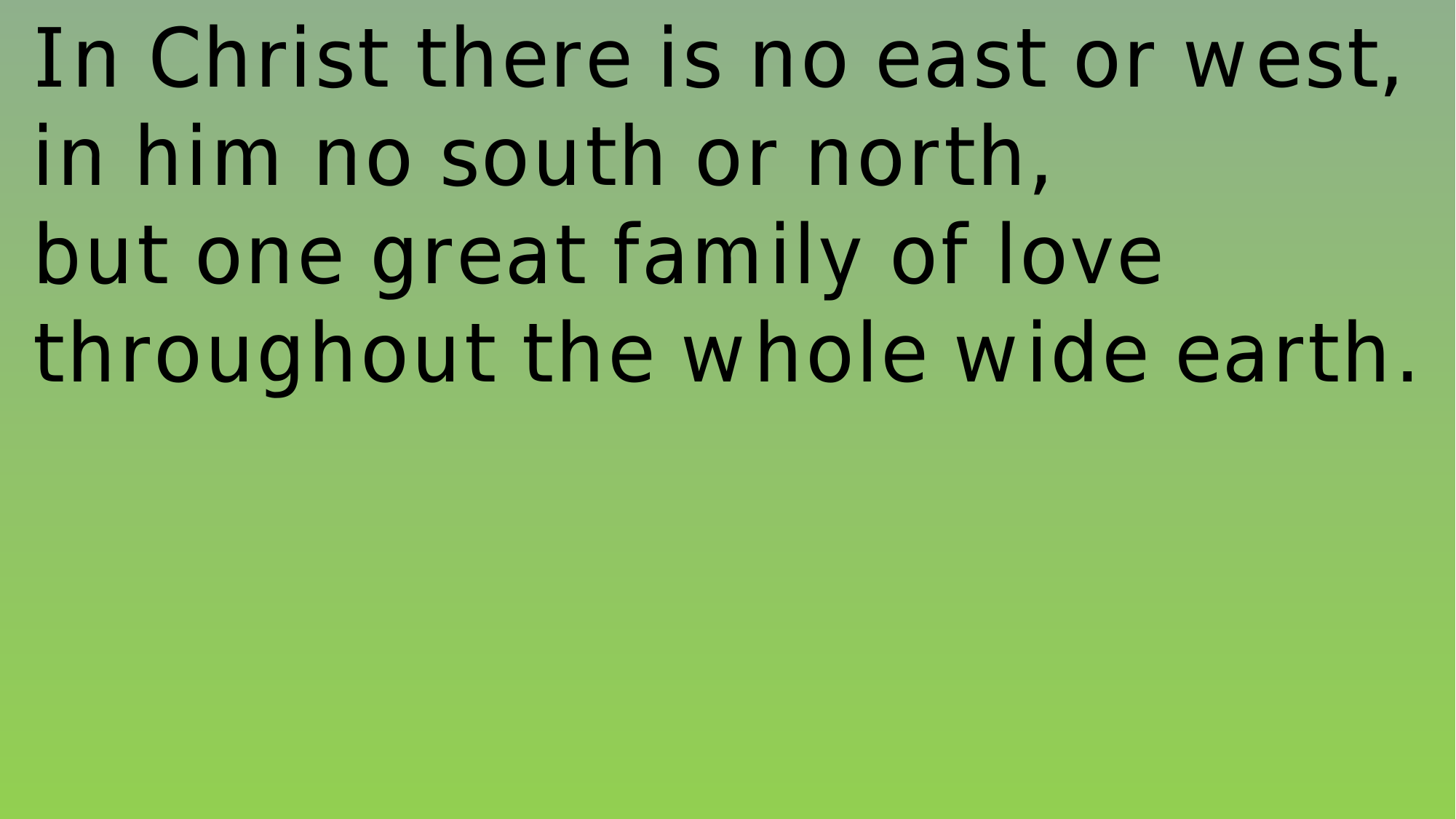

In Christ there is no east or west,
 in him no south or north,
 but one great family of love
 throughout the whole wide earth.